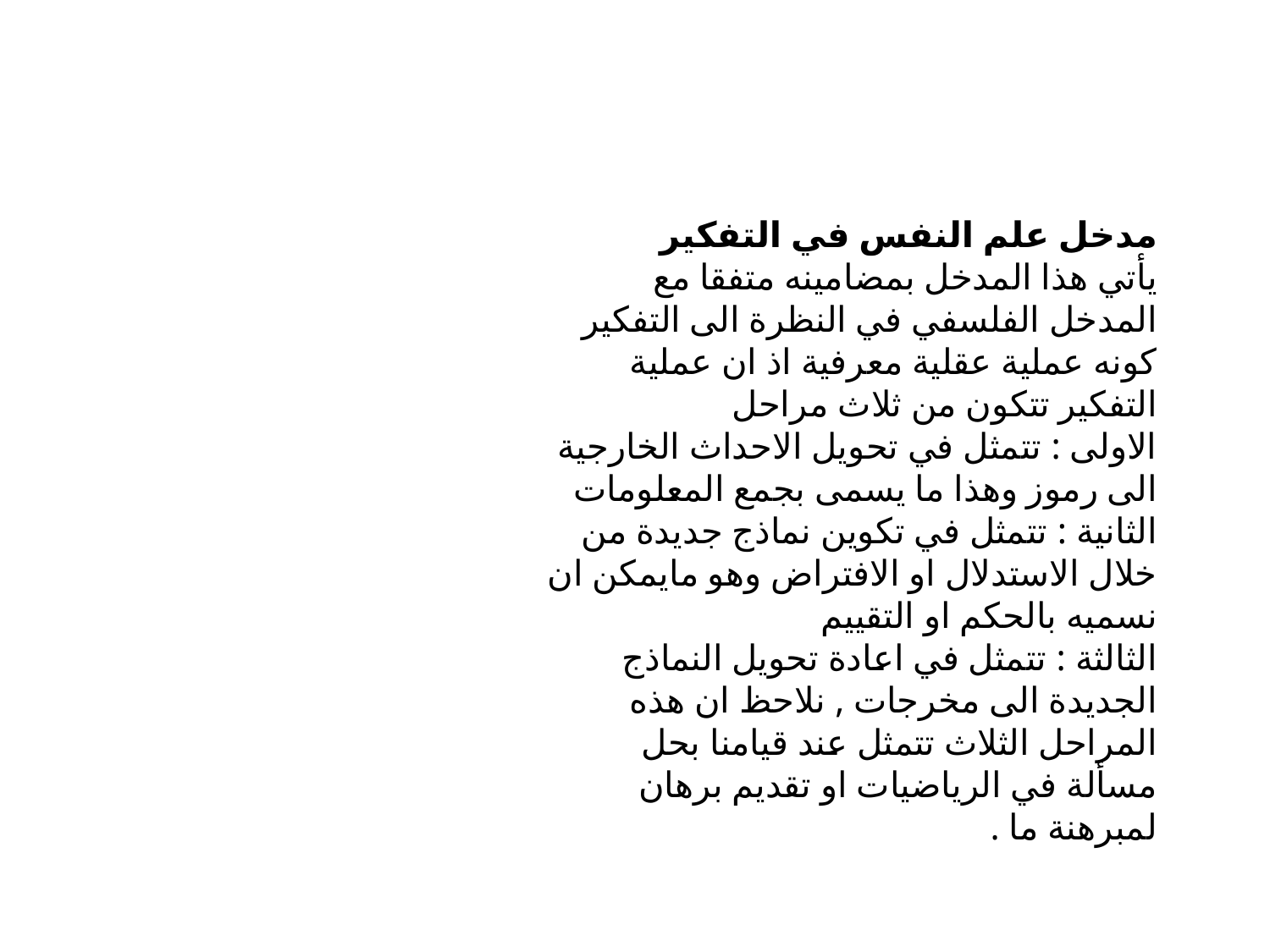

مدخل علم النفس في التفكير
يأتي هذا المدخل بمضامينه متفقا مع المدخل الفلسفي في النظرة الى التفكير كونه عملية عقلية معرفية اذ ان عملية التفكير تتكون من ثلاث مراحل
الاولى : تتمثل في تحويل الاحداث الخارجية الى رموز وهذا ما يسمى بجمع المعلومات
الثانية : تتمثل في تكوين نماذج جديدة من خلال الاستدلال او الافتراض وهو مايمكن ان نسميه بالحكم او التقييم
الثالثة : تتمثل في اعادة تحويل النماذج الجديدة الى مخرجات , نلاحظ ان هذه المراحل الثلاث تتمثل عند قيامنا بحل مسألة في الرياضيات او تقديم برهان لمبرهنة ما .